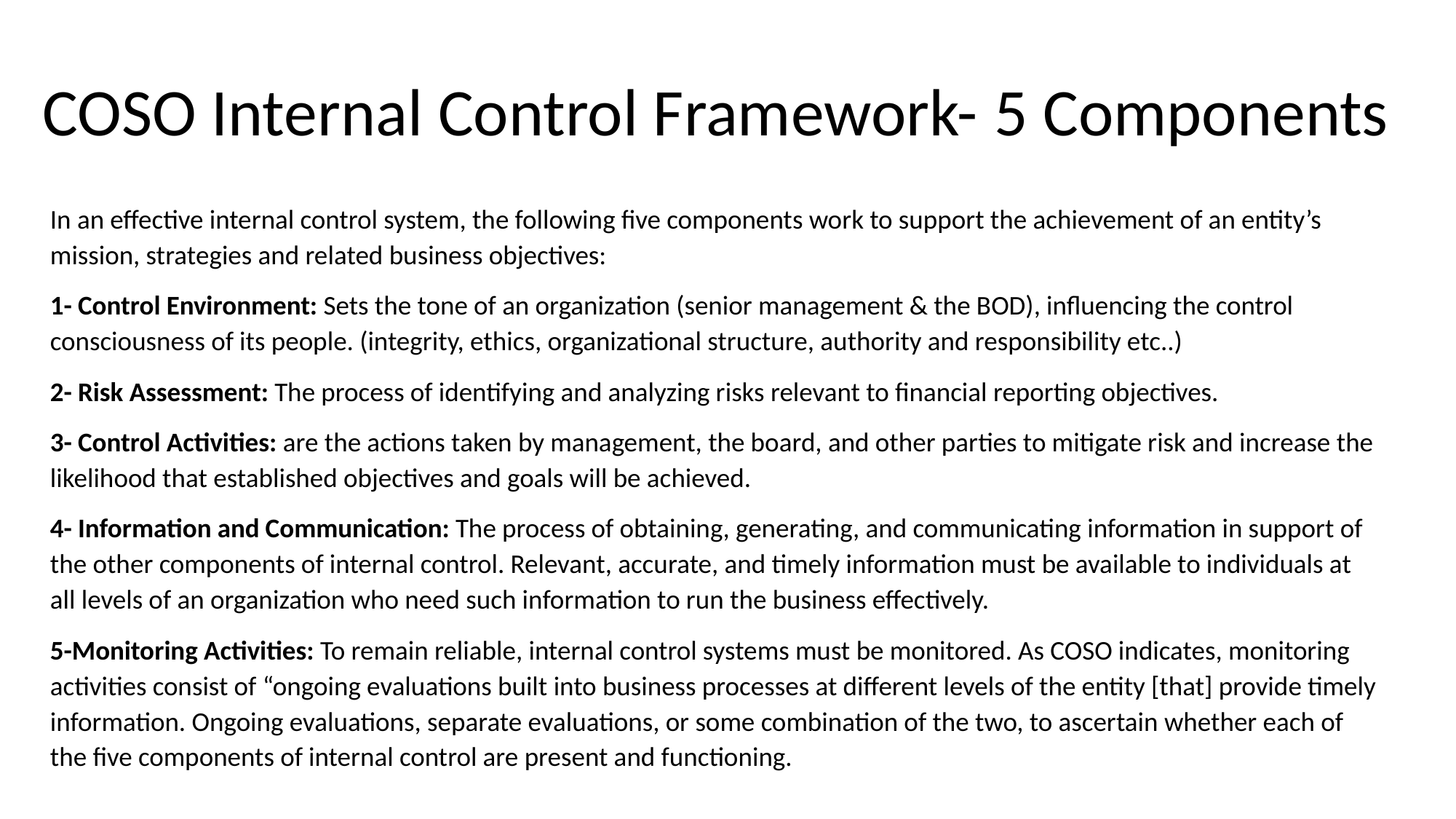

# COSO Internal Control Framework- 5 Components
In an effective internal control system, the following five components work to support the achievement of an entity’s mission, strategies and related business objectives:
1- Control Environment: Sets the tone of an organization (senior management & the BOD), influencing the control consciousness of its people. (integrity, ethics, organizational structure, authority and responsibility etc..)
2- Risk Assessment: The process of identifying and analyzing risks relevant to financial reporting objectives.
3- Control Activities: are the actions taken by management, the board, and other parties to mitigate risk and increase the likelihood that established objectives and goals will be achieved.
4- Information and Communication: The process of obtaining, generating, and communicating information in support of the other components of internal control. Relevant, accurate, and timely information must be available to individuals at all levels of an organization who need such information to run the business effectively.
5-Monitoring Activities: To remain reliable, internal control systems must be monitored. As COSO indicates, monitoring activities consist of “ongoing evaluations built into business processes at different levels of the entity [that] provide timely information. Ongoing evaluations, separate evaluations, or some combination of the two, to ascertain whether each of the five components of internal control are present and functioning.